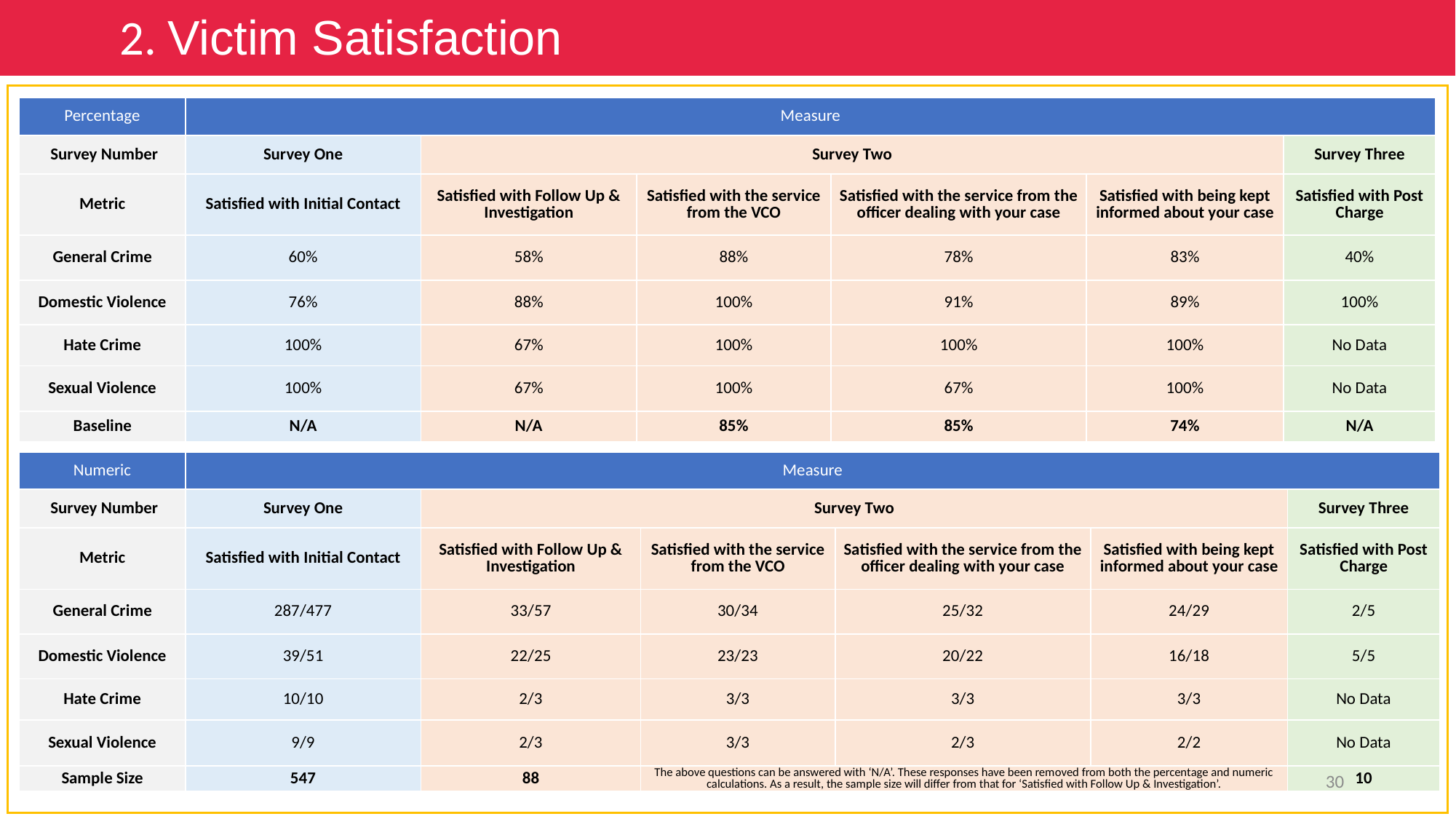

2. Victim Satisfaction

| Percentage | Measure |  |  |  |  |  |
| --- | --- | --- | --- | --- | --- | --- |
| Survey Number | Survey One | Survey Two |  |  |  | Survey Three |
| Metric | Satisfied with Initial Contact | Satisfied with Follow Up & Investigation | Satisfied with the service from the VCO | Satisfied with the service from the officer dealing with your case | Satisfied with being kept informed about your case | Satisfied with Post Charge |
| General Crime | 60% | 58% | 88% | 78% | 83% | 40% |
| Domestic Violence | 76% | 88% | 100% | 91% | 89% | 100% |
| Hate Crime | 100% | 67% | 100% | 100% | 100% | No Data |
| Sexual Violence | 100% | 67% | 100% | 67% | 100% | No Data |
| Baseline | N/A | N/A | 85% | 85% | 74% | N/A |
| Numeric | Measure |  |  |  |  |  |
| --- | --- | --- | --- | --- | --- | --- |
| Survey Number | Survey One | Survey Two |  |  |  | Survey Three |
| Metric | Satisfied with Initial Contact | Satisfied with Follow Up & Investigation | Satisfied with the service from the VCO | Satisfied with the service from the officer dealing with your case | Satisfied with being kept informed about your case | Satisfied with Post Charge |
| General Crime | 287/477 | 33/57 | 30/34 | 25/32 | 24/29 | 2/5 |
| Domestic Violence | 39/51 | 22/25 | 23/23 | 20/22 | 16/18 | 5/5 |
| Hate Crime | 10/10 | 2/3 | 3/3 | 3/3 | 3/3 | No Data |
| Sexual Violence | 9/9 | 2/3 | 3/3 | 2/3 | 2/2 | No Data |
| Sample Size | 547 | 88 | The above questions can be answered with ‘N/A’. These responses have been removed from both the percentage and numeric calculations. As a result, the sample size will differ from that for ‘Satisfied with Follow Up & Investigation’. |  |  | 10 |
30